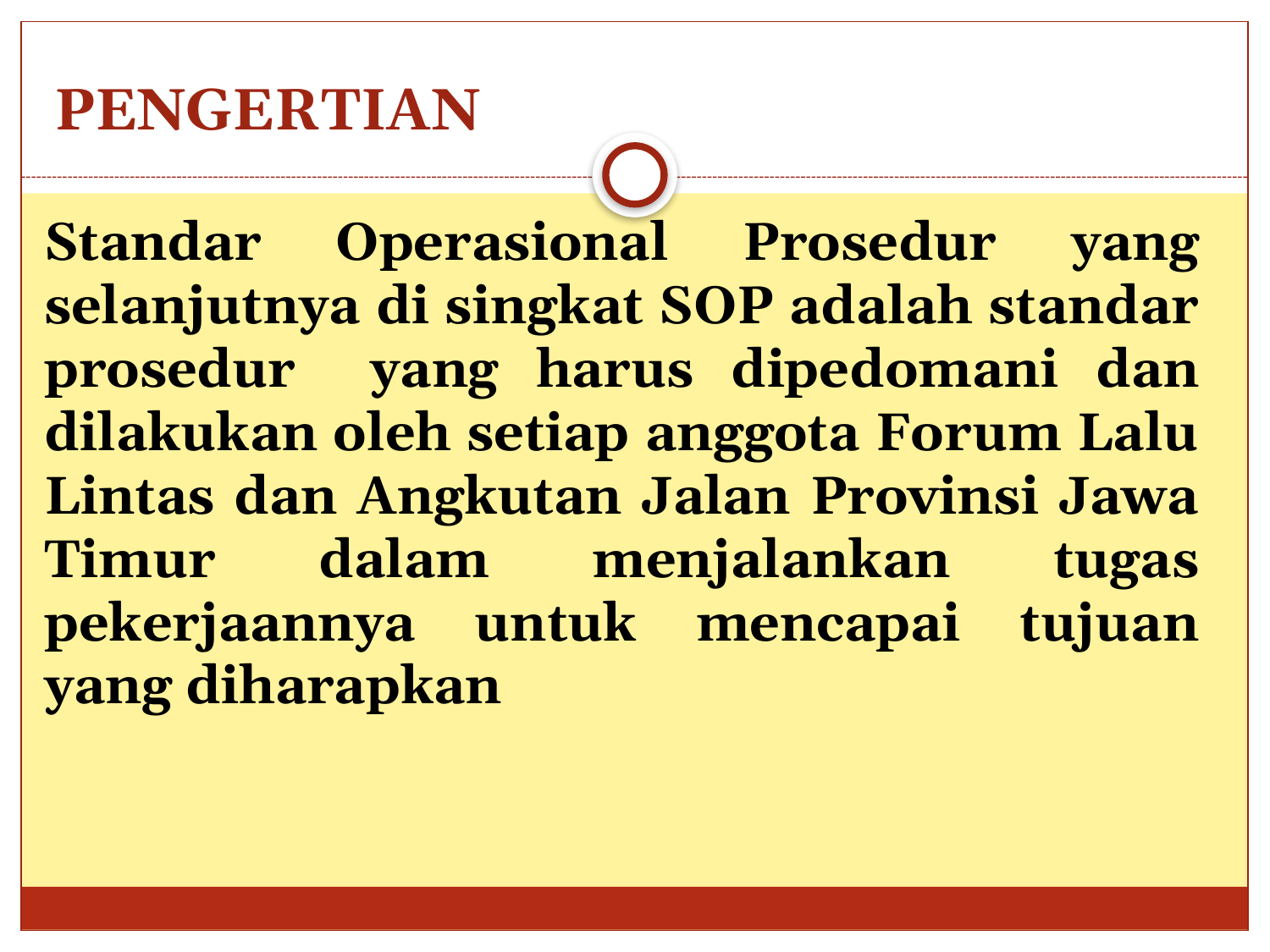

# PENGERTIAN
Standar Operasional Prosedur yang selanjutnya di singkat SOP adalah standar prosedur  yang harus dipedomani dan dilakukan oleh setiap anggota Forum Lalu Lintas dan Angkutan Jalan Provinsi Jawa Timur dalam menjalankan tugas pekerjaannya untuk mencapai tujuan yang diharapkan